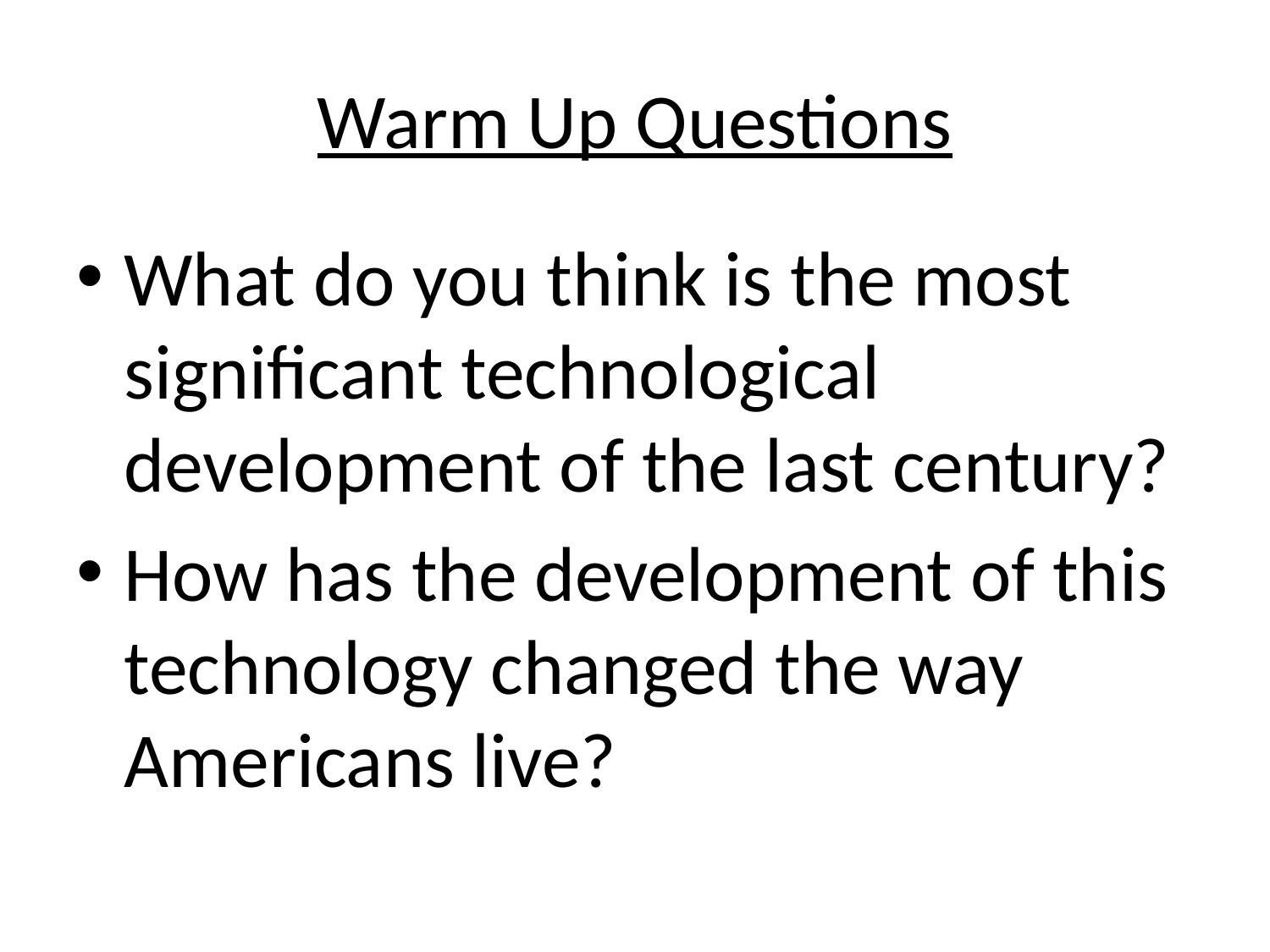

# Warm Up Questions
What do you think is the most significant technological development of the last century?
How has the development of this technology changed the way Americans live?